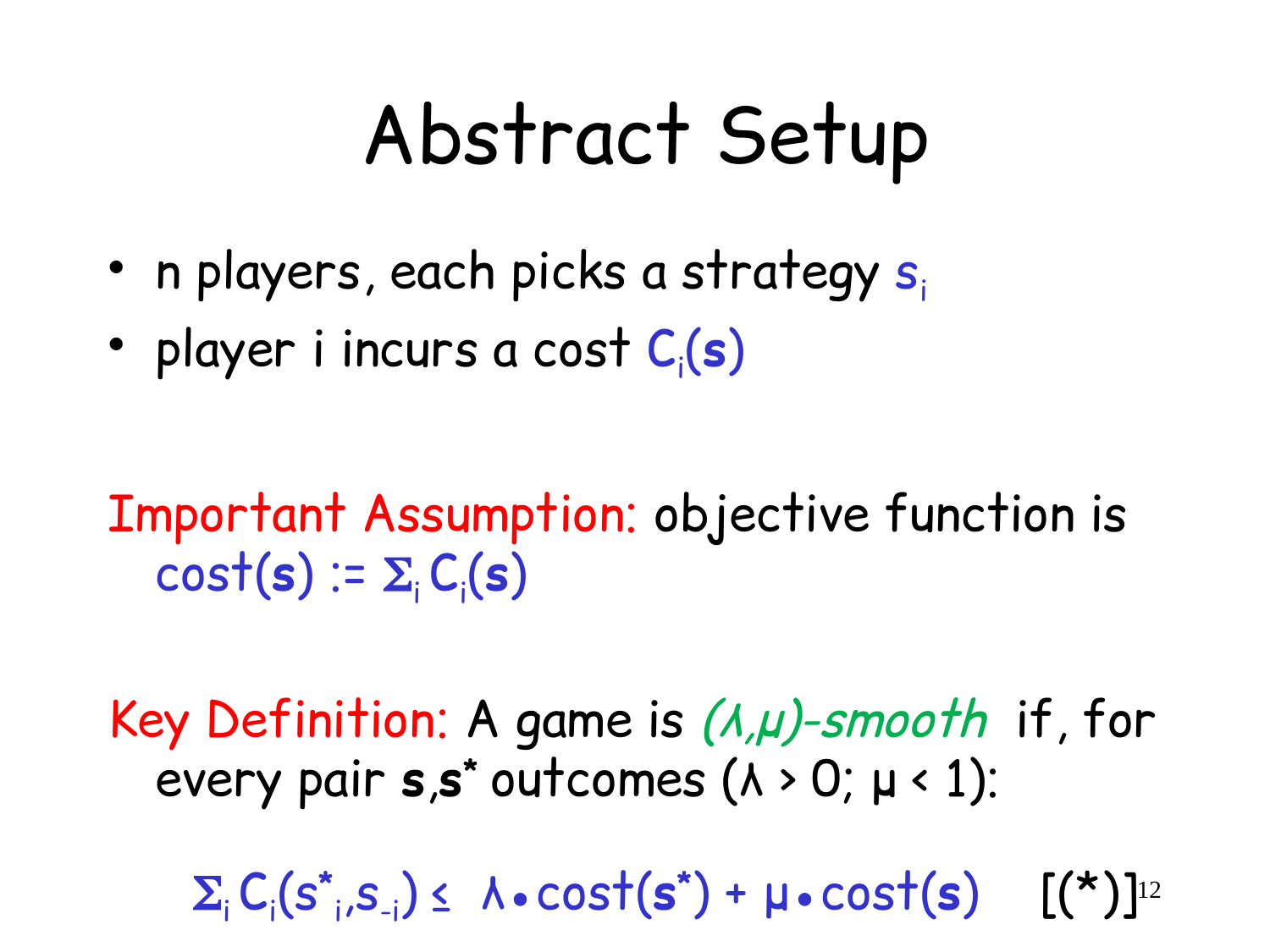

# Abstract Setup
n players, each picks a strategy si
player i incurs a cost Ci(s)

Important Assumption: objective function is cost(s) := Σi Ci(s)

Key Definition: A game is (λ,μ)-smooth  if, for every pair s,s* outcomes (λ > 0; μ < 1):

    Σi Ci(s*i,s-i) ≤  λ●cost(s*) + μ●cost(s)    [(*)]
12